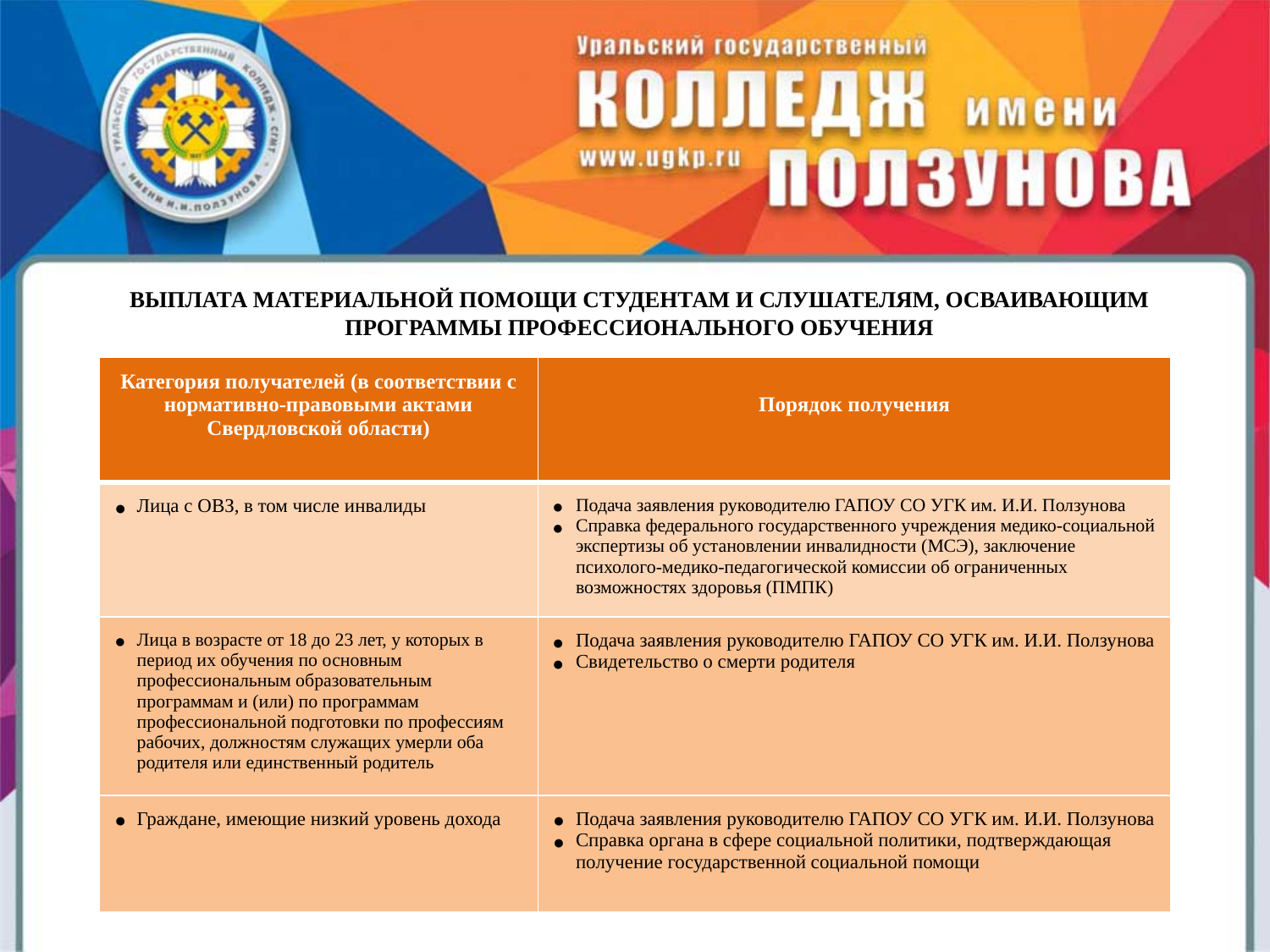

# ВЫПЛАТА МАТЕРИАЛЬНОЙ ПОМОЩИ СТУДЕНТАМ И СЛУШАТЕЛЯМ, ОСВАИВАЮЩИМ ПРОГРАММЫ ПРОФЕССИОНАЛЬНОГО ОБУЧЕНИЯ
| Категория получателей (в соответствии с нормативно-правовыми актами Свердловской области) | Порядок получения |
| --- | --- |
| Лица с ОВЗ, в том числе инвалиды | Подача заявления руководителю ГАПОУ СО УГК им. И.И. Ползунова Справка федерального государственного учреждения медико-социальной экспертизы об установлении инвалидности (МСЭ), заключение психолого-медико-педагогической комиссии об ограниченных возможностях здоровья (ПМПК) |
| Лица в возрасте от 18 до 23 лет, у которых в период их обучения по основным профессиональным образовательным программам и (или) по программам профессиональной подготовки по профессиям рабочих, должностям служащих умерли оба родителя или единственный родитель | Подача заявления руководителю ГАПОУ СО УГК им. И.И. Ползунова Свидетельство о смерти родителя |
| Граждане, имеющие низкий уровень дохода | Подача заявления руководителю ГАПОУ СО УГК им. И.И. Ползунова Справка органа в сфере социальной политики, подтверждающая получение государственной социальной помощи |